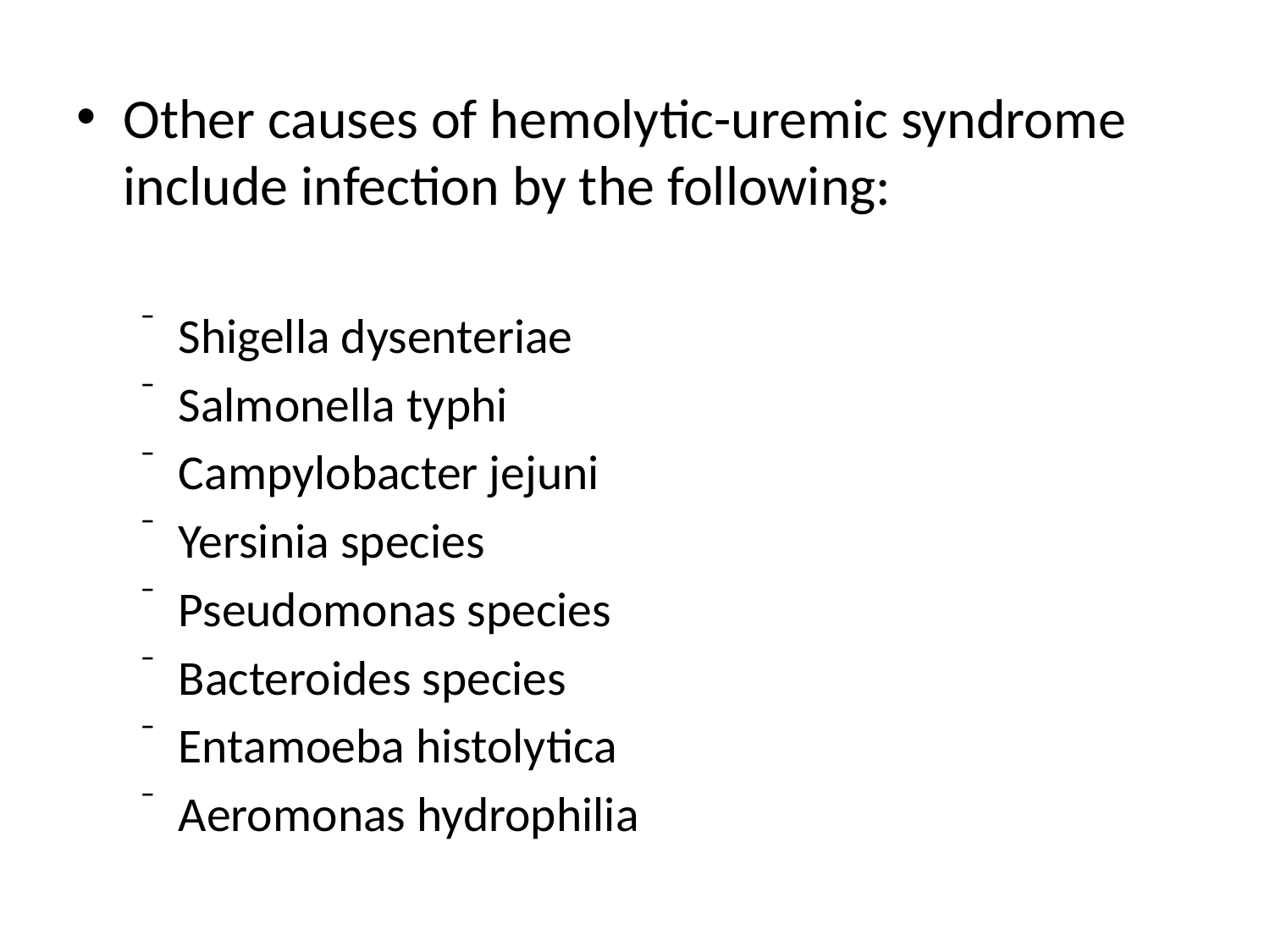

Other causes of hemolytic-uremic syndrome include infection by the following:

Shigella dysenteriae
Salmonella typhi
Campylobacter jejuni
Yersinia species
Pseudomonas species
Bacteroides species
Entamoeba histolytica
Aeromonas hydrophilia